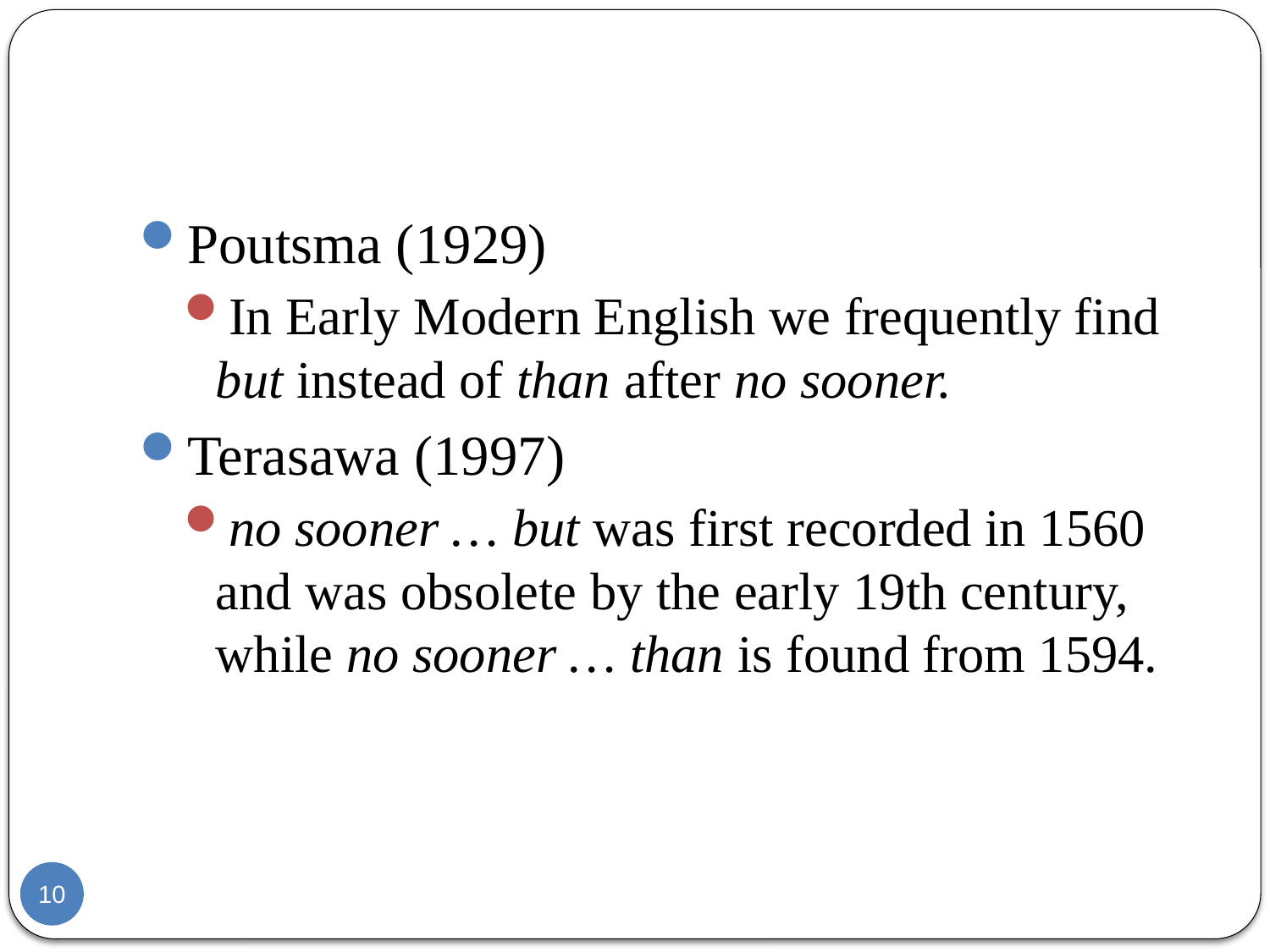

#
Poutsma (1929)
In Early Modern English we frequently find but instead of than after no sooner.
Terasawa (1997)
no sooner … but was first recorded in 1560 and was obsolete by the early 19th century, while no sooner … than is found from 1594.
10